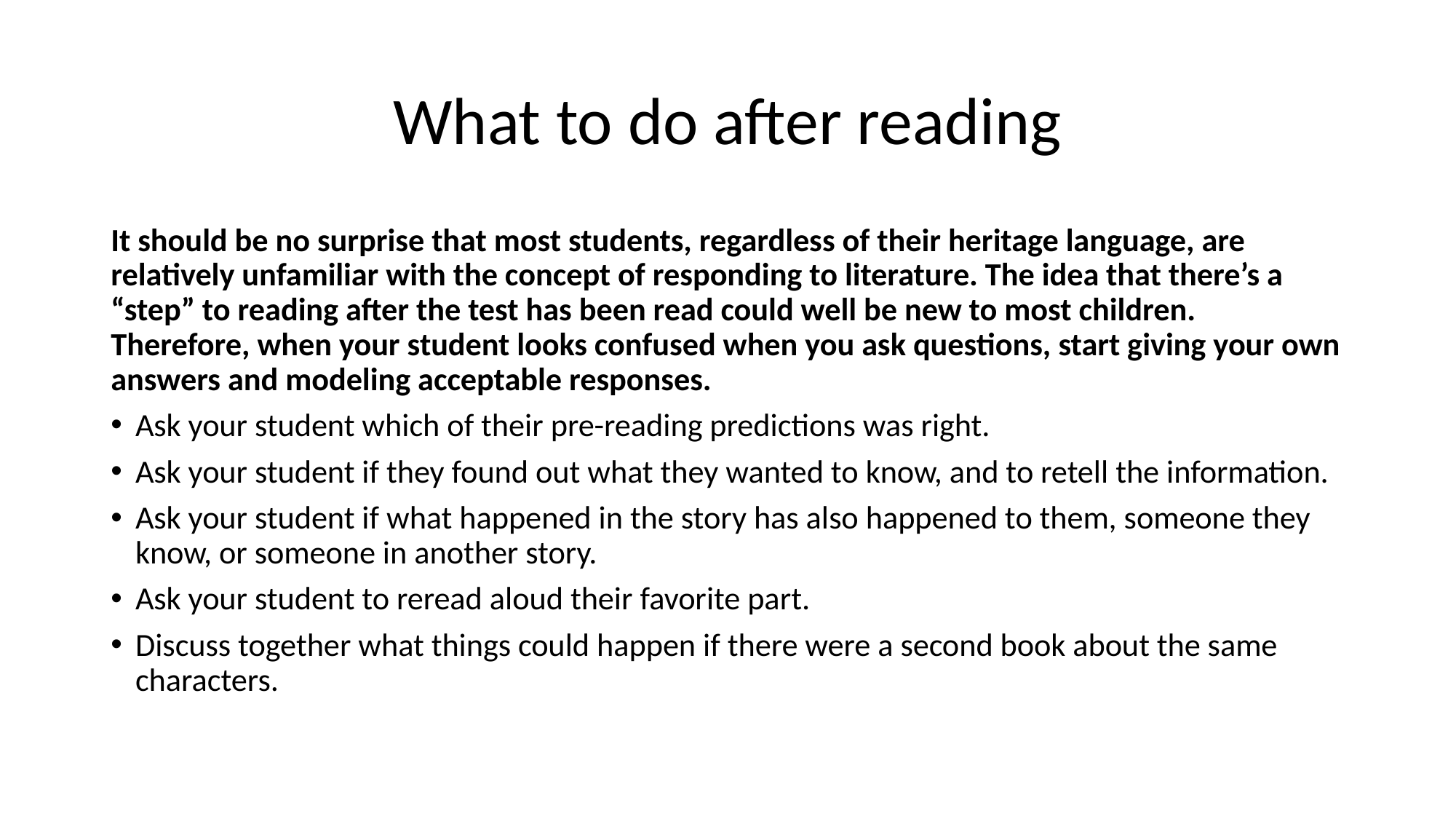

# What to do after reading
It should be no surprise that most students, regardless of their heritage language, are relatively unfamiliar with the concept of responding to literature. The idea that there’s a “step” to reading after the test has been read could well be new to most children.  Therefore, when your student looks confused when you ask questions, start giving your own answers and modeling acceptable responses.
Ask your student which of their pre-reading predictions was right.
Ask your student if they found out what they wanted to know, and to retell the information.
Ask your student if what happened in the story has also happened to them, someone they know, or someone in another story.
Ask your student to reread aloud their favorite part.
Discuss together what things could happen if there were a second book about the same characters.